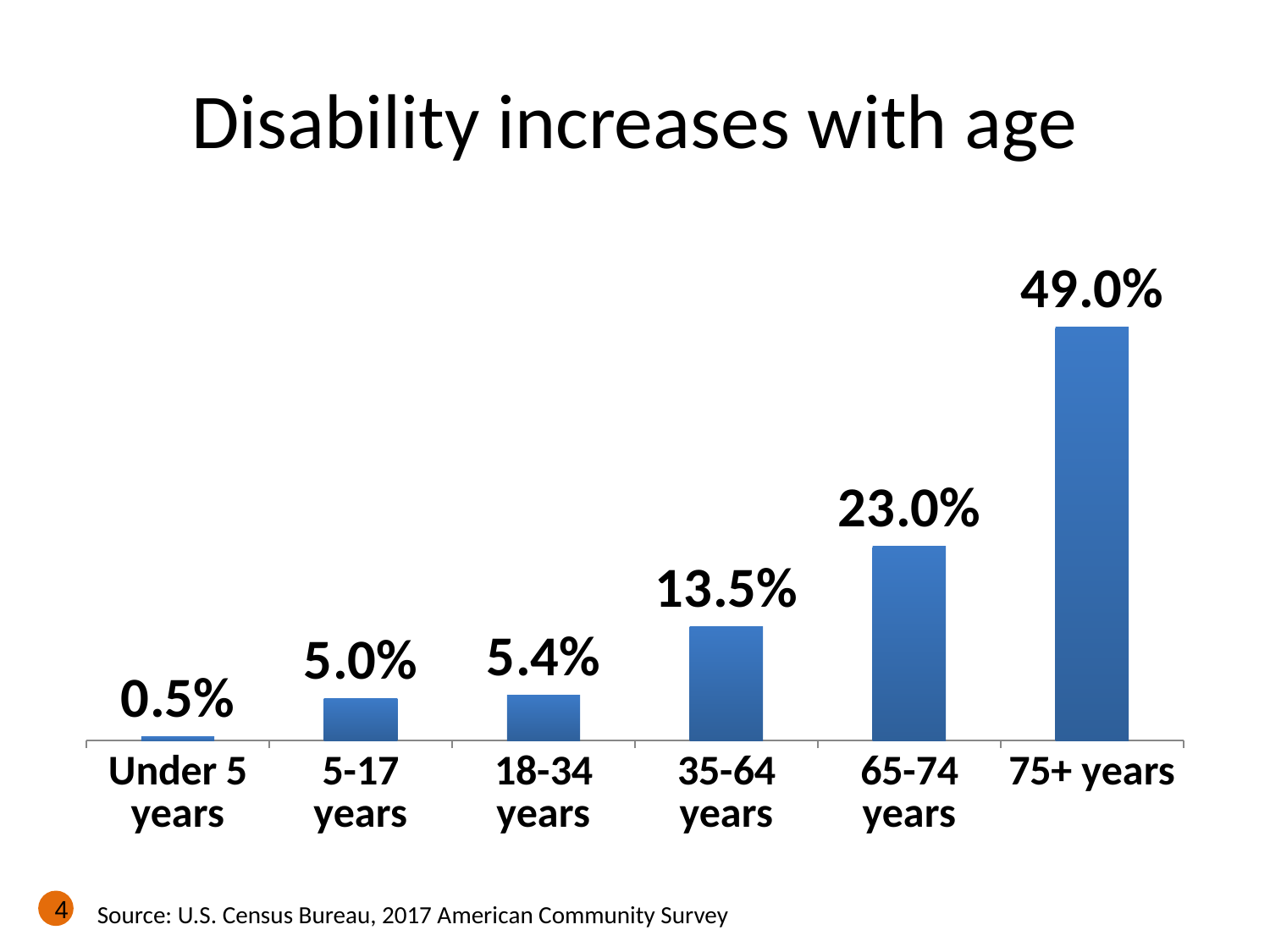

# Disability increases with age

### Chart

| Category |  |
|---|---|
| Under 5 years | 0.005 |
| 5-17 years | 0.05 |
| 18-34 years | 0.054 |
| 35-64 years | 0.135 |
| 65-74 years | 0.23 |
| 75+ years | 0.49 |
Source: U.S. Census Bureau, 2017 American Community Survey
4